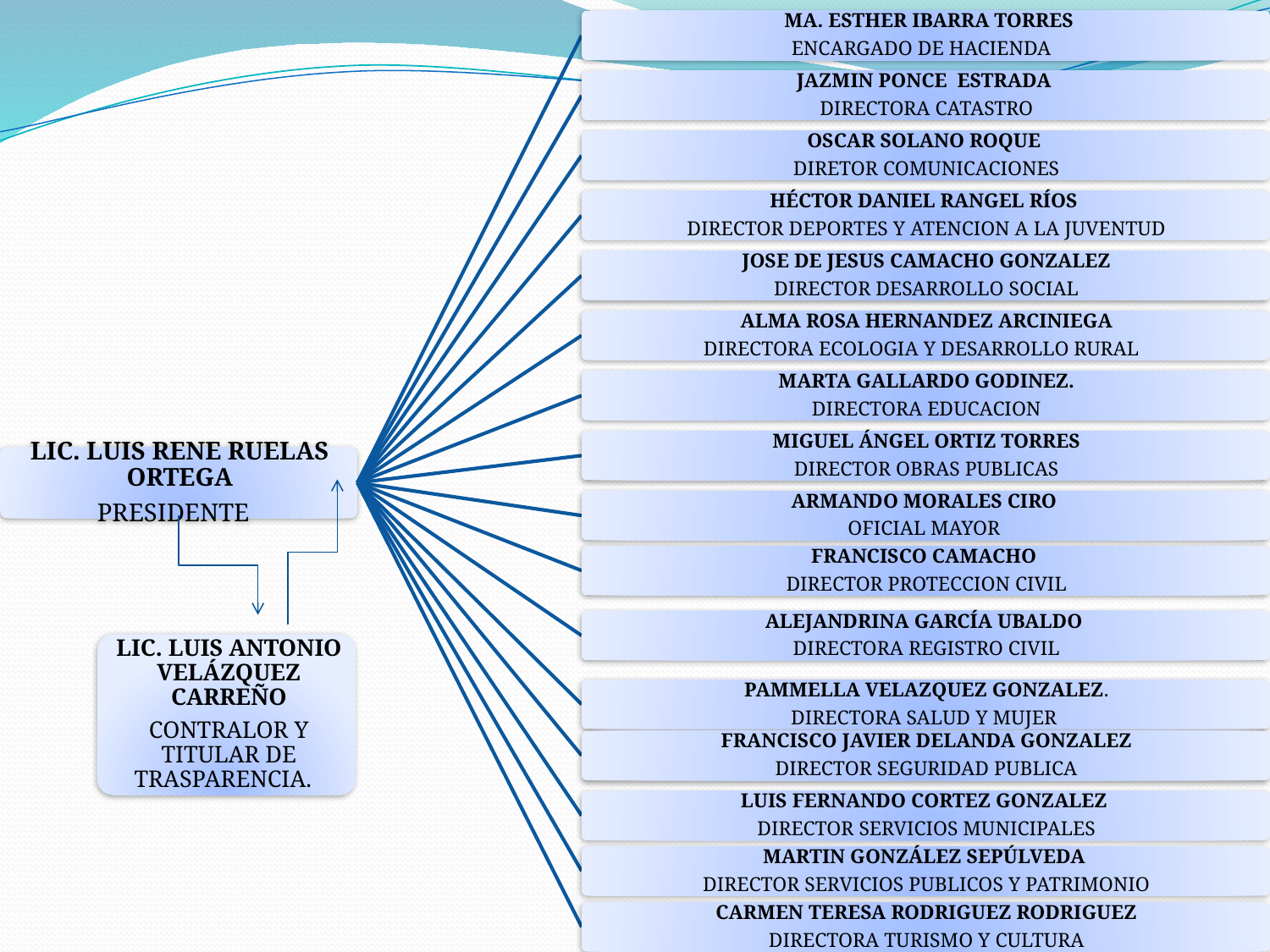

LIC. LUIS RENE RUELAS ORTEGA
PRESIDENTE

 MA. ESTHER IBARRA TORRES
ENCARGADO DE HACIENDA

JAZMIN PONCE  ESTRADA
DIRECTORA CATASTRO

OSCAR SOLANO ROQUE
DIRETOR COMUNICACIONES

HÉCTOR DANIEL RANGEL RÍOS
DIRECTOR DEPORTES Y ATENCION A LA JUVENTUD

JOSE DE JESUS CAMACHO GONZALEZ
DIRECTOR DESARROLLO SOCIAL

ALMA ROSA HERNANDEZ ARCINIEGA
DIRECTORA ECOLOGIA Y DESARROLLO RURAL

MARTA GALLARDO GODINEZ.
DIRECTORA EDUCACION

MIGUEL ÁNGEL ORTIZ TORRES
DIRECTOR OBRAS PUBLICAS

ARMANDO MORALES CIRO
OFICIAL MAYOR

FRANCISCO CAMACHO
DIRECTOR PROTECCION CIVIL

ALEJANDRINA GARCÍA UBALDO
DIRECTORA REGISTRO CIVIL

PAMMELLA VELAZQUEZ GONZALEZ.
DIRECTORA SALUD Y MUJER

FRANCISCO JAVIER DELANDA GONZALEZ
DIRECTOR SEGURIDAD PUBLICA

LUIS FERNANDO CORTEZ GONZALEZ
DIRECTOR SERVICIOS MUNICIPALES

MARTIN GONZÁLEZ SEPÚLVEDA
DIRECTOR SERVICIOS PUBLICOS Y PATRIMONIO

CARMEN TERESA RODRIGUEZ RODRIGUEZ
DIRECTORA TURISMO Y CULTURA
LIC. LUIS ANTONIO VELÁZQUEZ CARREÑO
CONTRALOR Y TITULAR DE TRASPARENCIA.